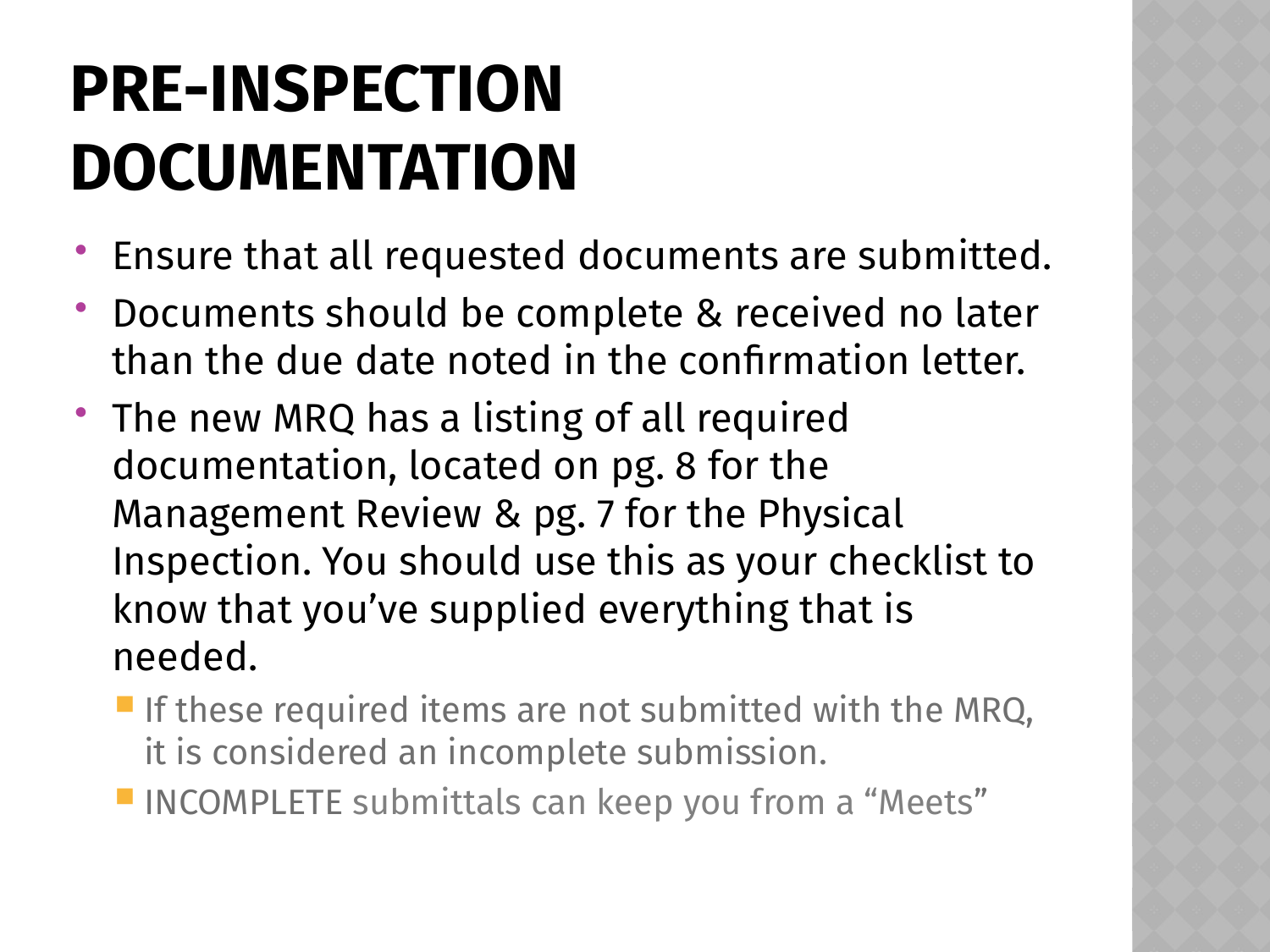

# Pre-inspection Documentation
Ensure that all requested documents are submitted.
Documents should be complete & received no later than the due date noted in the confirmation letter.
The new MRQ has a listing of all required documentation, located on pg. 8 for the Management Review & pg. 7 for the Physical Inspection. You should use this as your checklist to know that you’ve supplied everything that is needed.
If these required items are not submitted with the MRQ, it is considered an incomplete submission.
INCOMPLETE submittals can keep you from a “Meets”